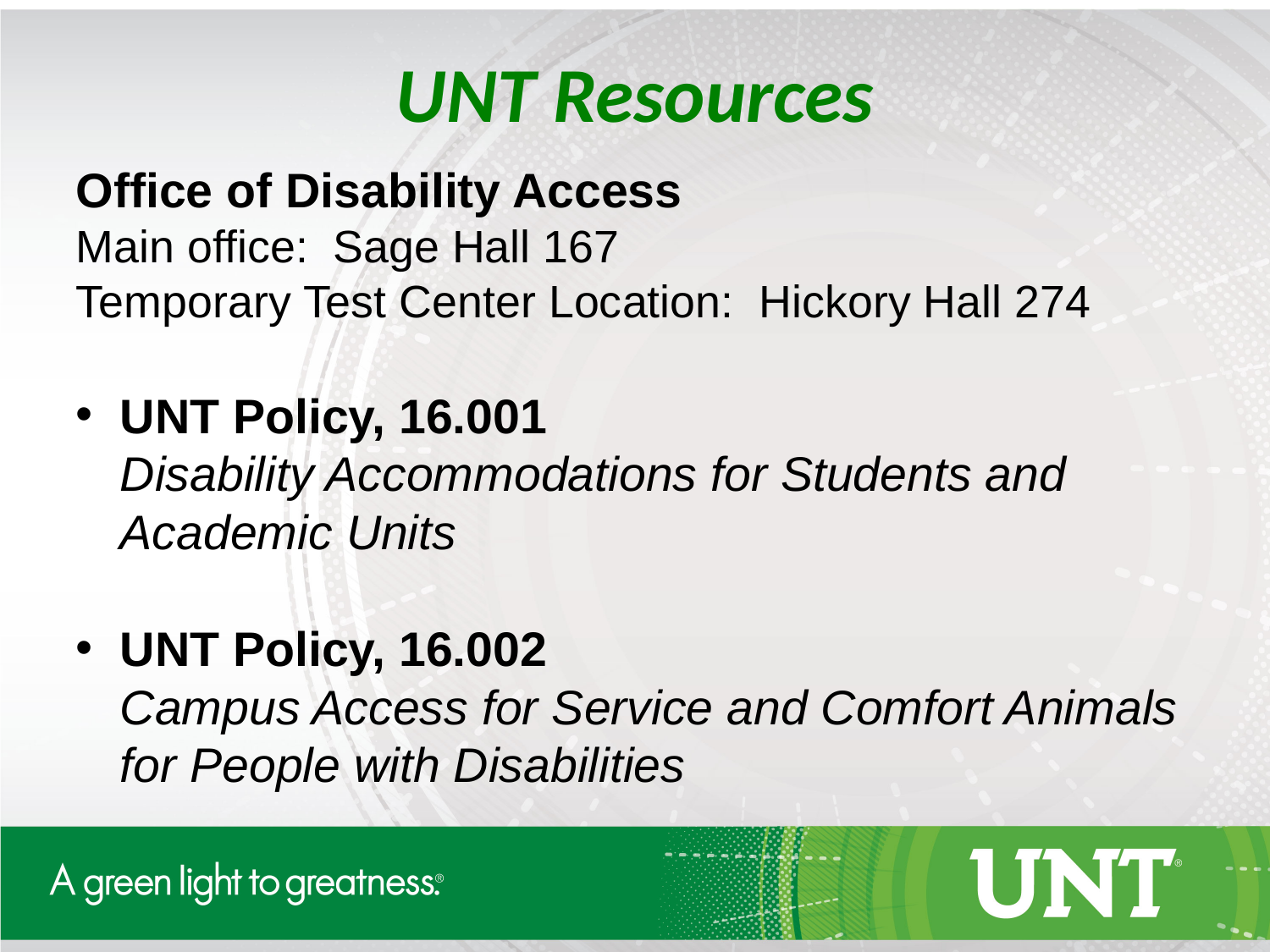

UNT Resources

Office of Disability Access
Main office:  Sage Hall 167
Temporary Test Center Location:  Hickory Hall 274

UNT Policy, 16.001
Disability Accommodations for Students and Academic Units

UNT Policy, 16.002
Campus Access for Service and Comfort Animals for People with Disabilities